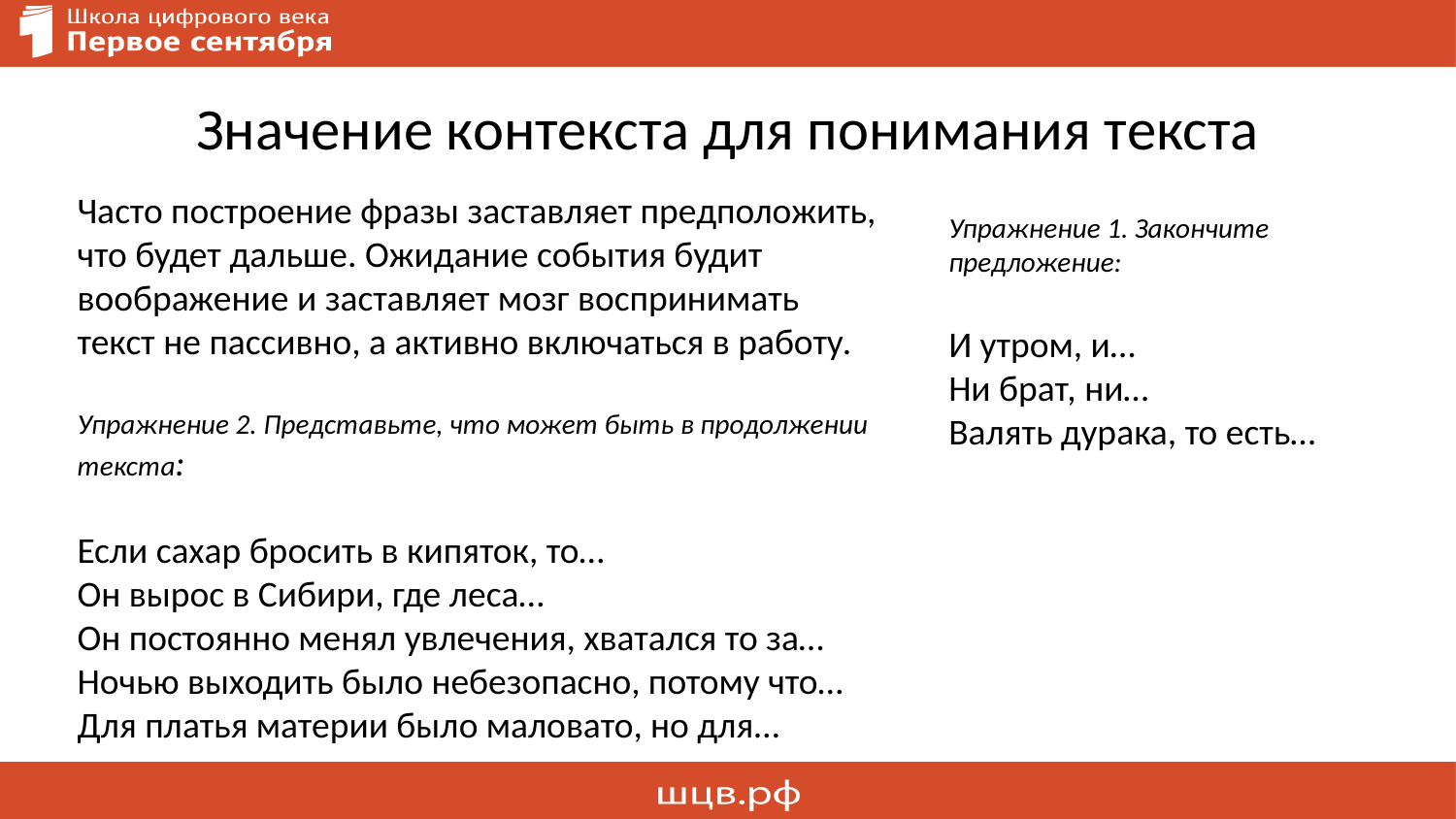

# Значение контекста для понимания текста
Часто построение фразы заставляет предположить, что будет дальше. Ожидание события будит воображение и заставляет мозг воспринимать текст не пассивно, а активно включаться в работу.

Упражнение 2. Представьте, что может быть в продолжении текста:

Если сахар бросить в кипяток, то…
Он вырос в Сибири, где леса…
Он постоянно менял увлечения, хватался то за…
Ночью выходить было небезопасно, потому что…
Для платья материи было маловато, но для…

…

Упражнение 1. Закончите предложение:

И утром, и…
Ни брат, ни…
Валять дурака, то есть…